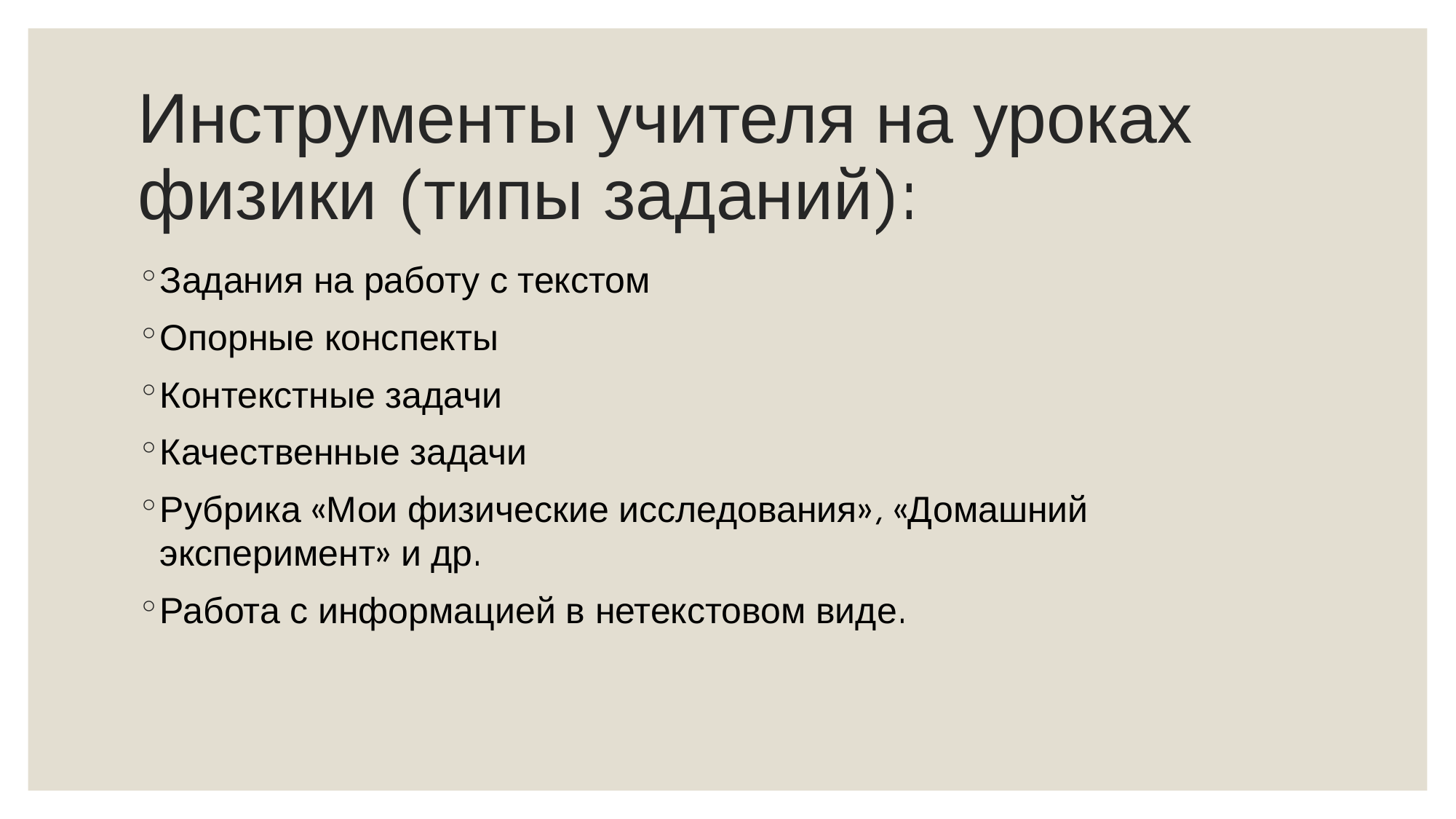

# Инструменты учителя на уроках физики (типы заданий):
Задания на работу с текстом
Опорные конспекты
Контекстные задачи
Качественные задачи
Рубрика «Мои физические исследования», «Домашний эксперимент» и др.
Работа с информацией в нетекстовом виде.